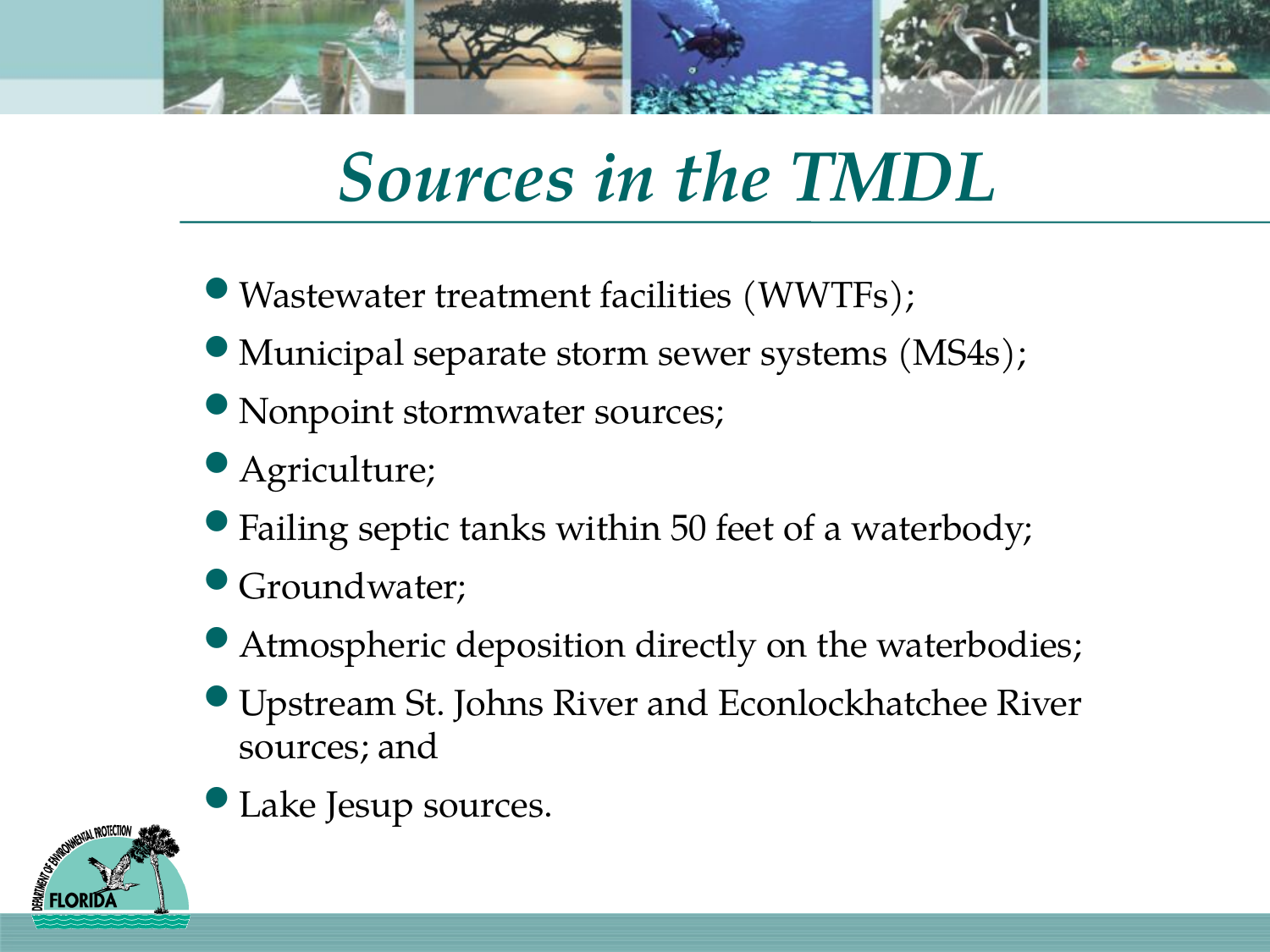

# Sources in the TMDL
Wastewater treatment facilities (WWTFs);
Municipal separate storm sewer systems (MS4s);
Nonpoint stormwater sources;
Agriculture;
Failing septic tanks within 50 feet of a waterbody;
Groundwater;
Atmospheric deposition directly on the waterbodies;
Upstream St. Johns River and Econlockhatchee River sources; and
Lake Jesup sources.